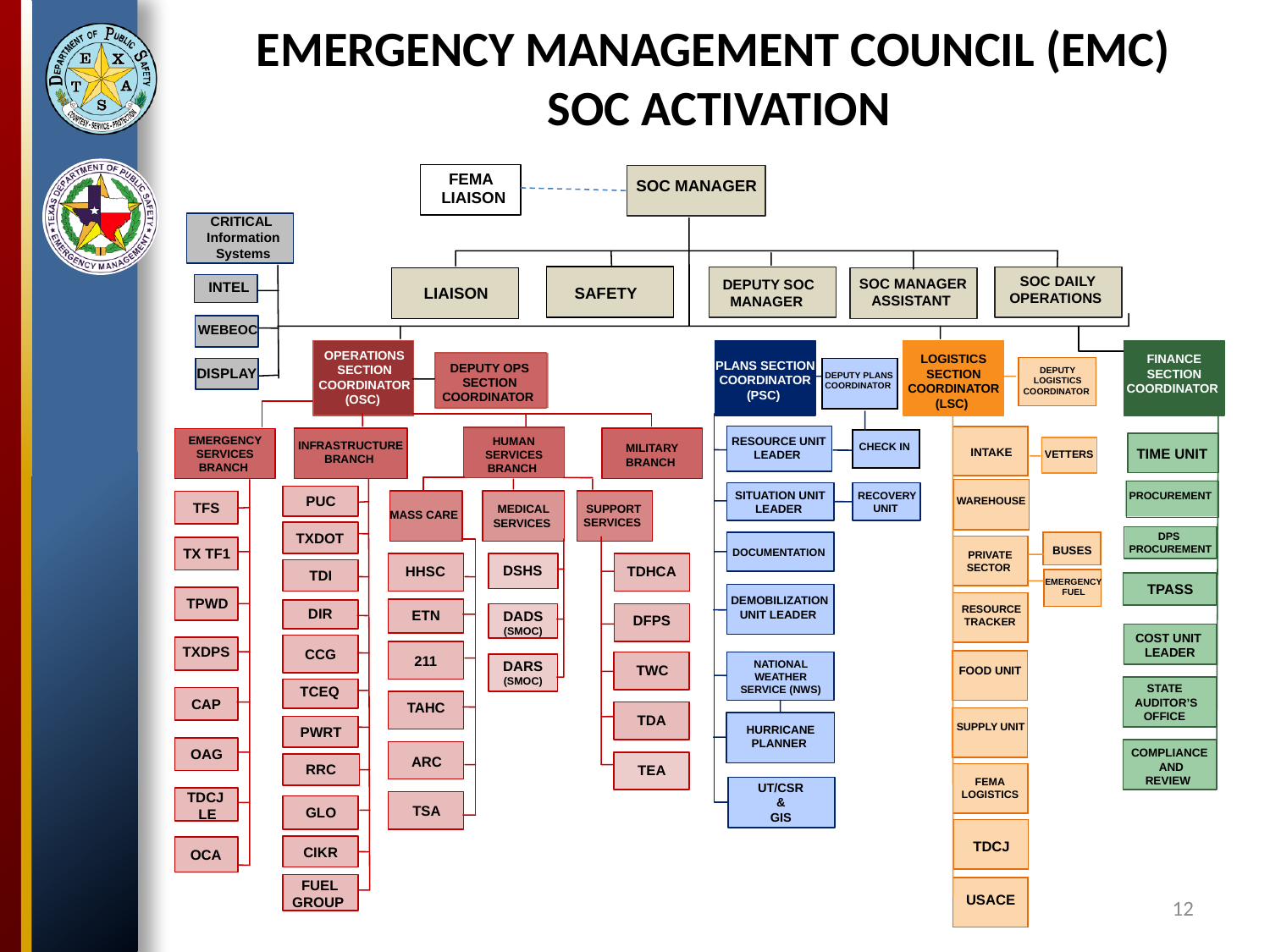

Emergency Management council (emc)
 SOC Activation

FEMA
 LIAISON
SOC MANAGER

CRITICAL
Information
Systems

INTEL

DEPUTY
LOGISTICS
COORDINATOR
DEPUTY PLANS
COORDINATOR

RESOURCE UNIT
LEADER

CHECK IN
TIME UNIT
INTAKE
VETTERS

SITUATION UNIT
LEADER
RECOVERY
UNIT
PROCUREMENT
WAREHOUSE

DPS
PROCUREMENT

BUSES
DOCUMENTATION
PRIVATE
SECTOR

EMERGENCY
FUEL

TPASS

DEMOBILIZATION
UNIT LEADER
RESOURCE
TRACKER

DFPS

COST UNIT
LEADER

NATIONAL WEATHER
SERVICE (NWS)
TWC
FOOD UNIT

STATE
AUDITOR’S
OFFICE

TDA

SUPPLY UNIT
HURRICANE
PLANNER

COMPLIANCE
 AND
REVIEW

TEA

FEMA
 LOGISTICS

UT/CSR
&
GIS

TDCJ

USACE

SOC DAILY
OPERATIONS
SOC MANAGER
ASSISTANT
DEPUTY SOC
MANAGER
LIAISON
SAFETY

WEBEOC

OPERATIONS
SECTION
COORDINATOR
(OSC)
LOGISTICS
SECTION
COORDINATOR
(LSC)
FINANCE
SECTION
COORDINATOR

PLANS SECTION
COORDINATOR
(PSC)

DEPUTY OPS
SECTION
COORDINATOR
DISPLAY

EMERGENCY
SERVICES
BRANCH
HUMAN
SERVICES
BRANCH
INFRASTRUCTURE
BRANCH
MILITARY
BRANCH

PUC
TFS
SUPPORT
SERVICES
MEDICAL
SERVICES
MASS CARE

TXDOT

TX TF1

DSHS
TDHCA
HHSC
TDI

TPWD

DIR
ETN
DADS
(SMOC)

TXDPS
CCG
211

DARS
(SMOC)

TCEQ

CAP
TAHC

PWRT

OAG
ARC

RRC

TDCJ  LE

TSA
GLO

CIKR
OCA

FUEL
GROUP
12